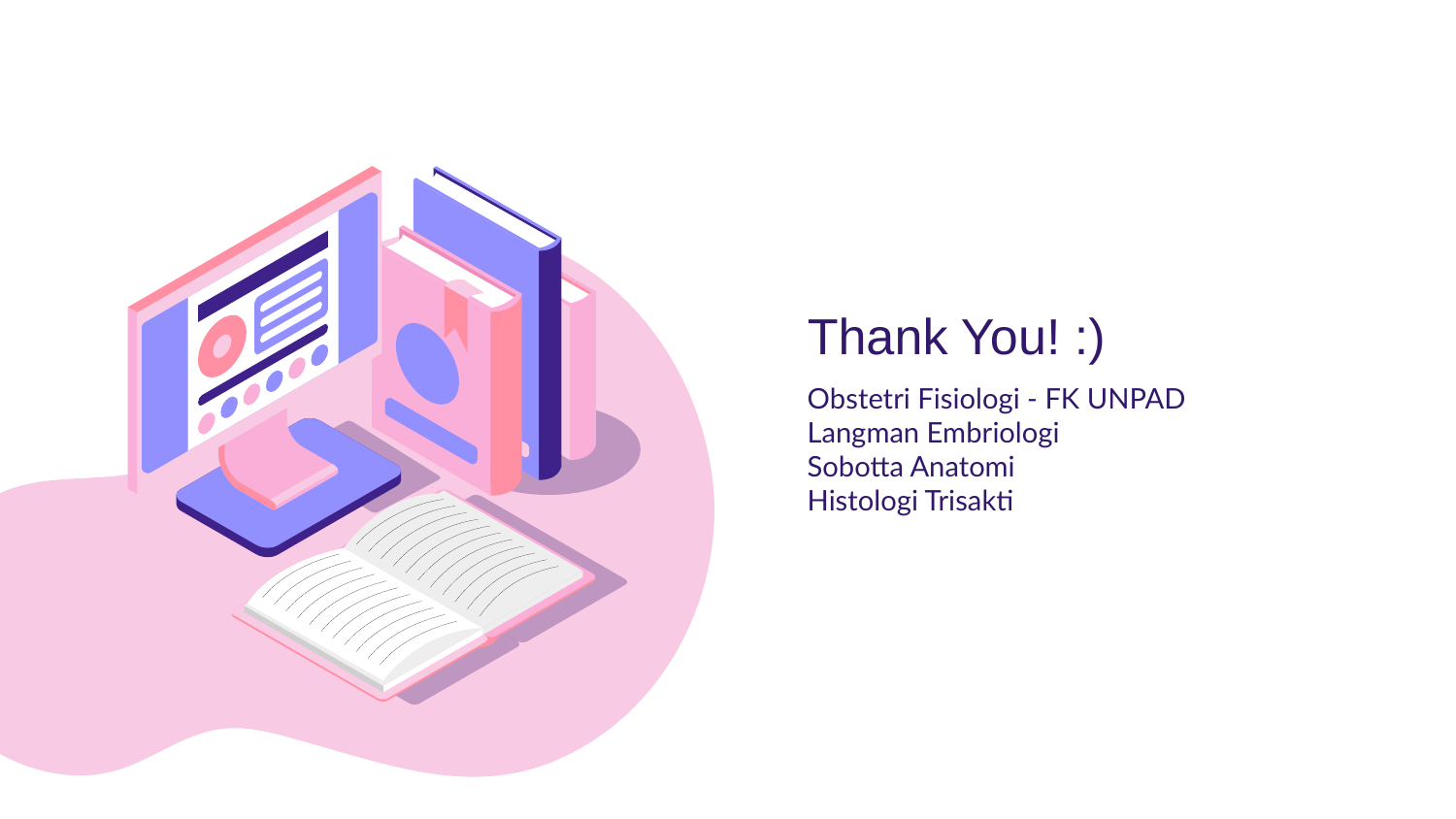

# Thank You! :)
Obstetri Fisiologi - FK UNPAD
Langman Embriologi
Sobotta Anatomi
Histologi Trisakti